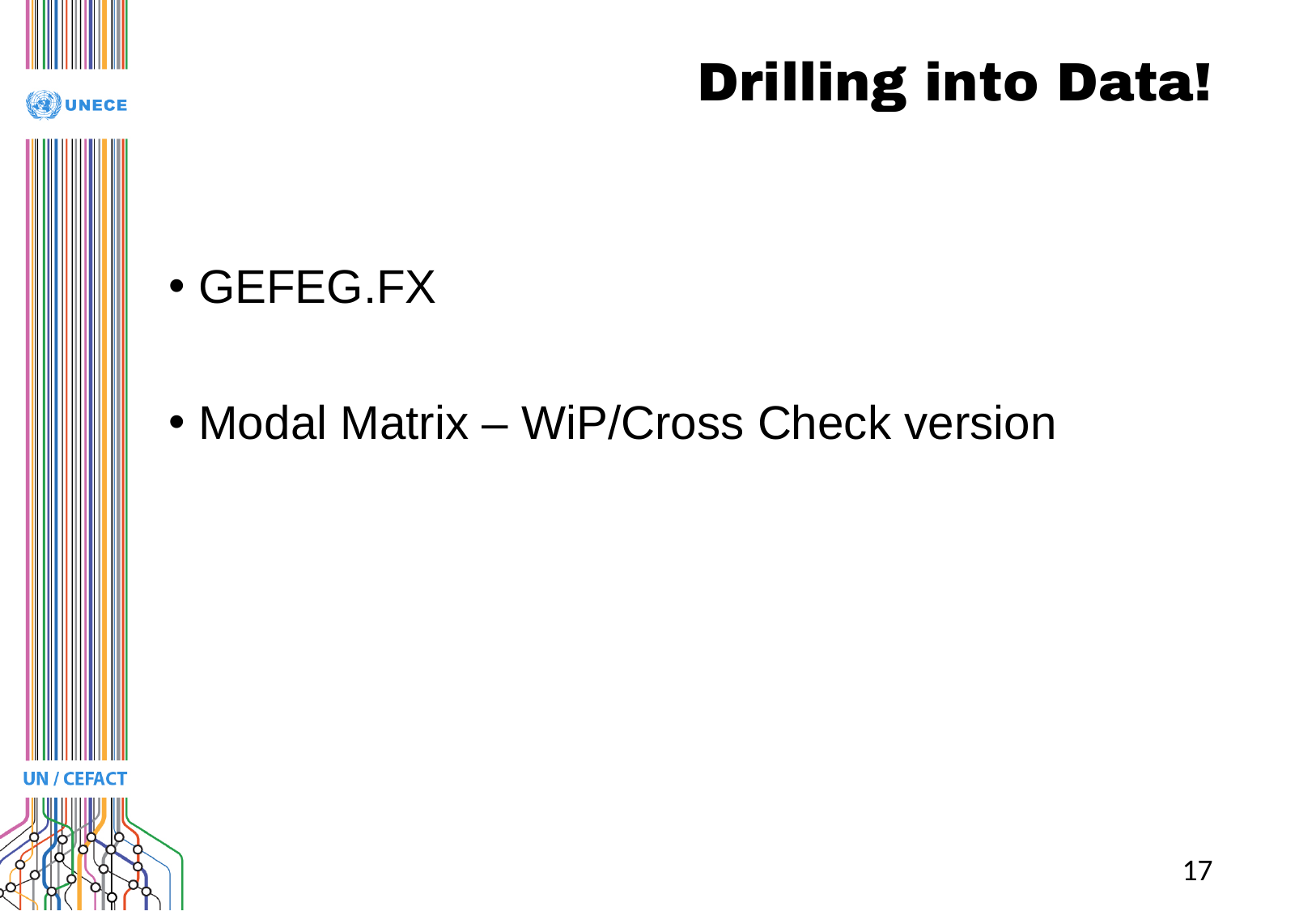

# Drilling into Data!
GEFEG.FX

Modal Matrix – WiP/Cross Check version
17